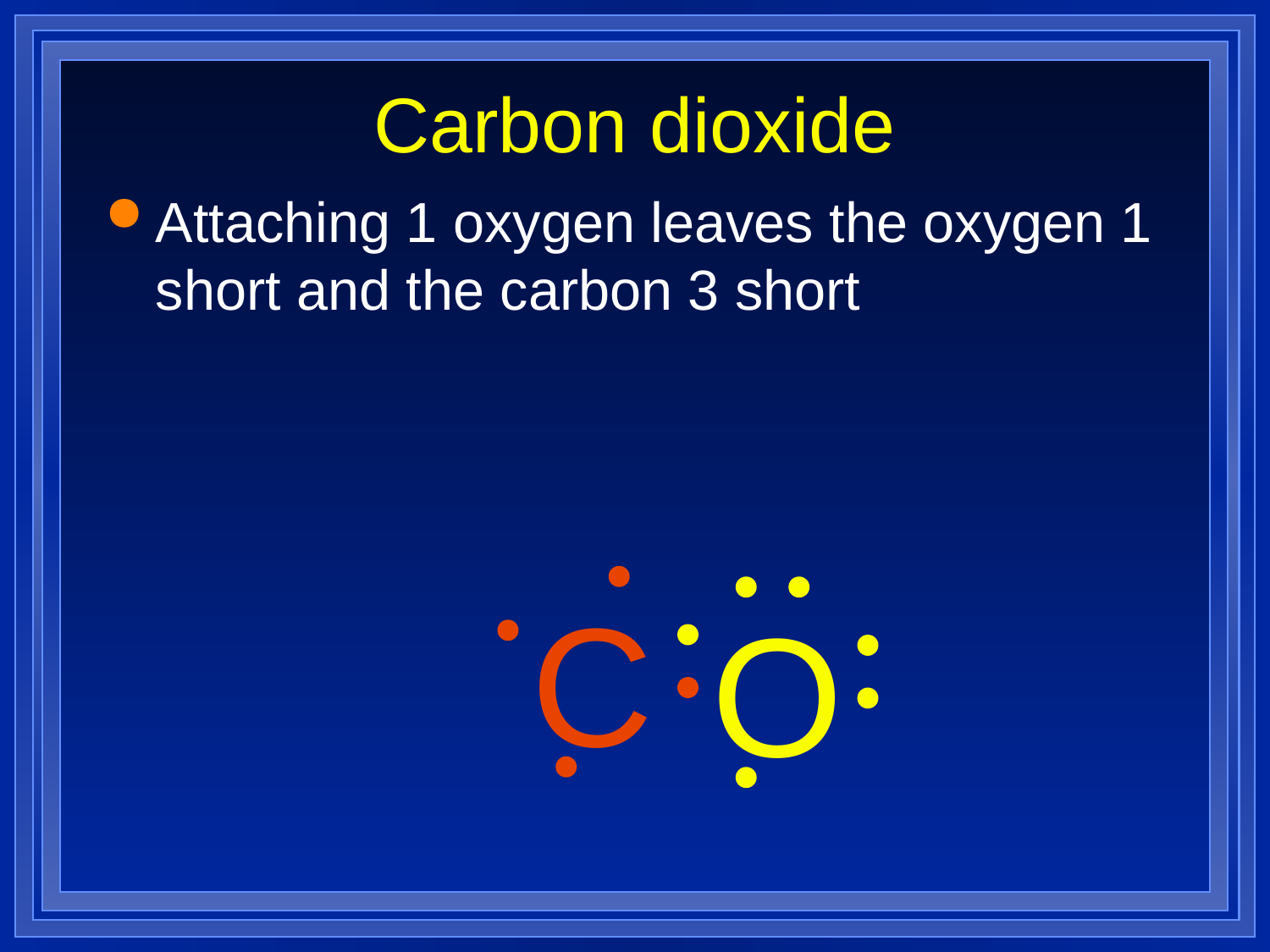

# Carbon dioxide
Attaching 1 oxygen leaves the oxygen 1 short and the carbon 3 short

C

O